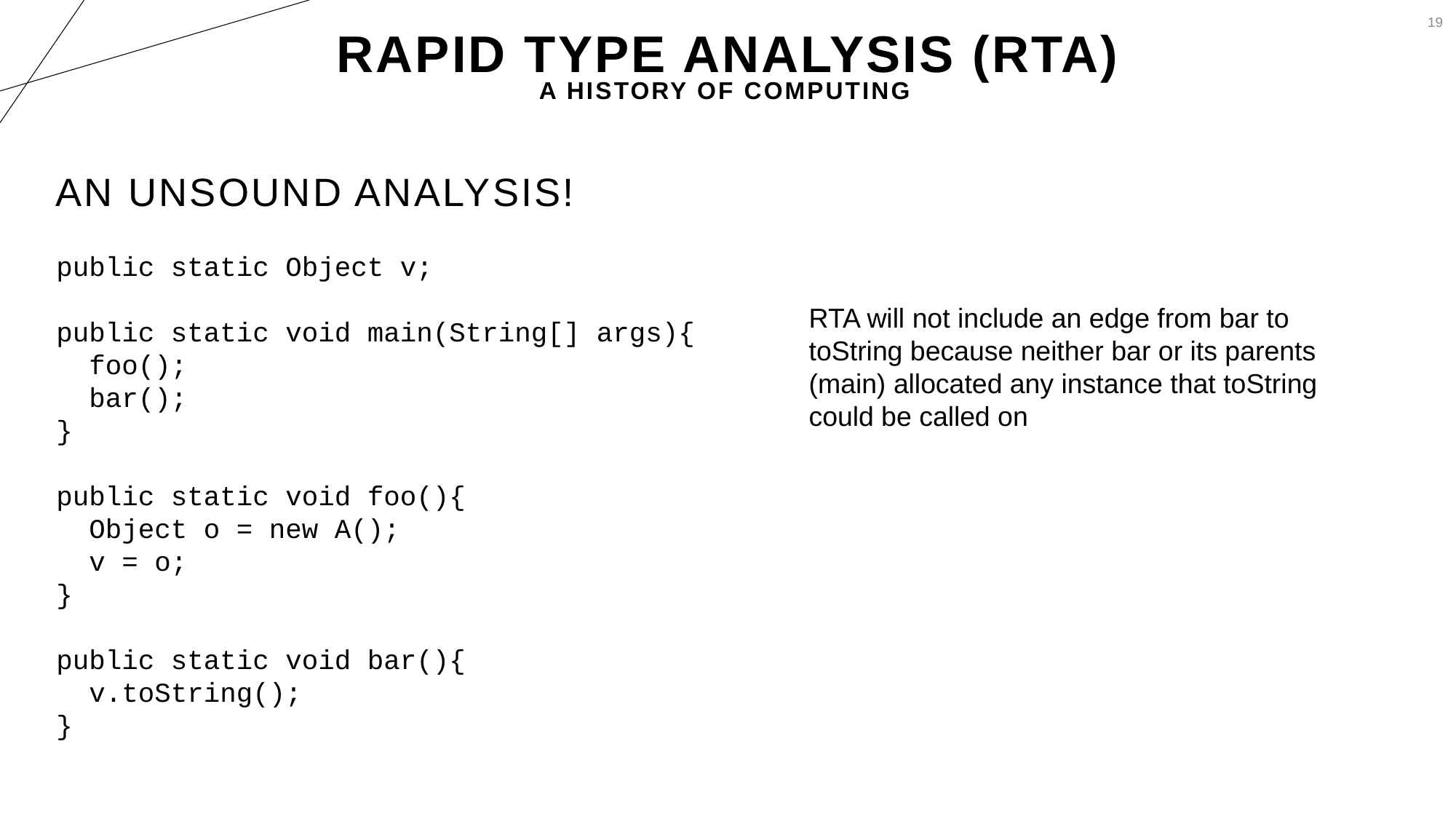

19
# Rapid Type Analysis (RTA)
A history of Computing
An unsound analysis!
public static Object v;

public static void main(String[] args){
  foo();
  bar();
}

public static void foo(){
  Object o = new A();
  v = o;
}

public static void bar(){
  v.toString();
}
RTA will not include an edge from bar to toString because neither bar or its parents (main) allocated any instance that toString could be called on